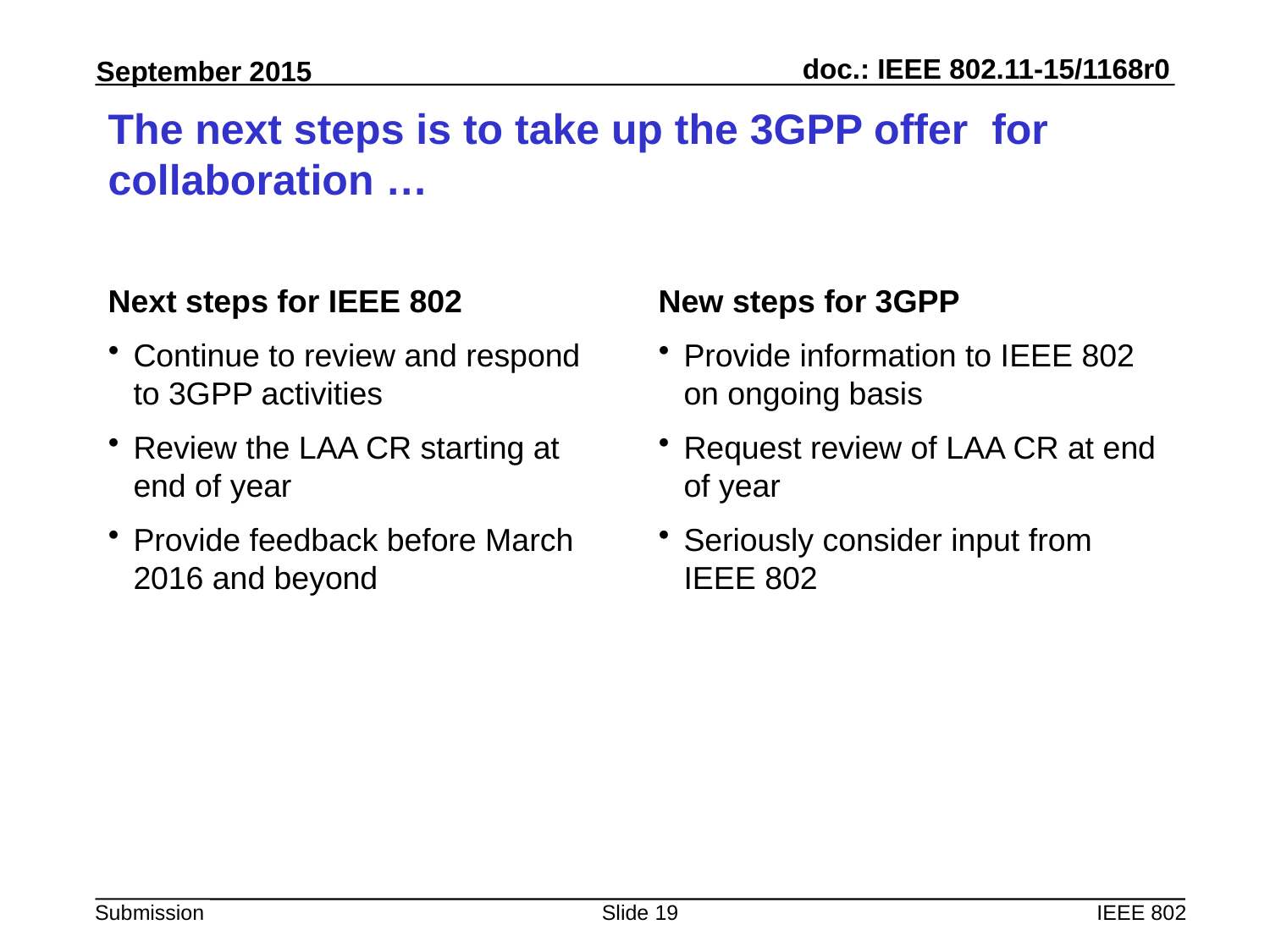

# The next steps is to take up the 3GPP offer  for collaboration …
Next steps for IEEE 802
Continue to review and respond to 3GPP activities
Review the LAA CR starting at end of year
Provide feedback before March 2016 and beyond
New steps for 3GPP
Provide information to IEEE 802 on ongoing basis
Request review of LAA CR at end of year
Seriously consider input from IEEE 802

Slide 19
IEEE 802